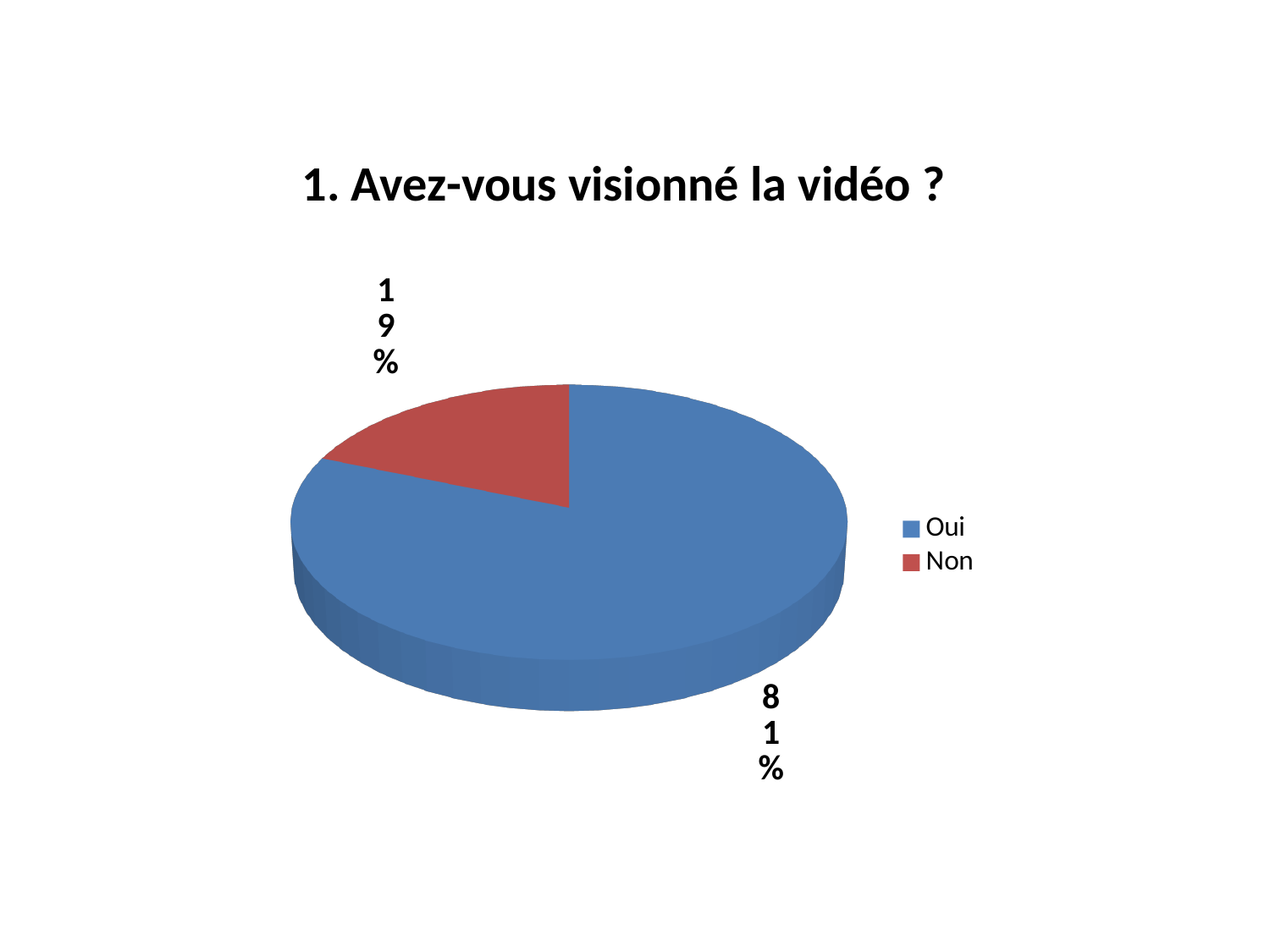

1. Avez-vous visionné la vidéo ?

[unsupported chart]